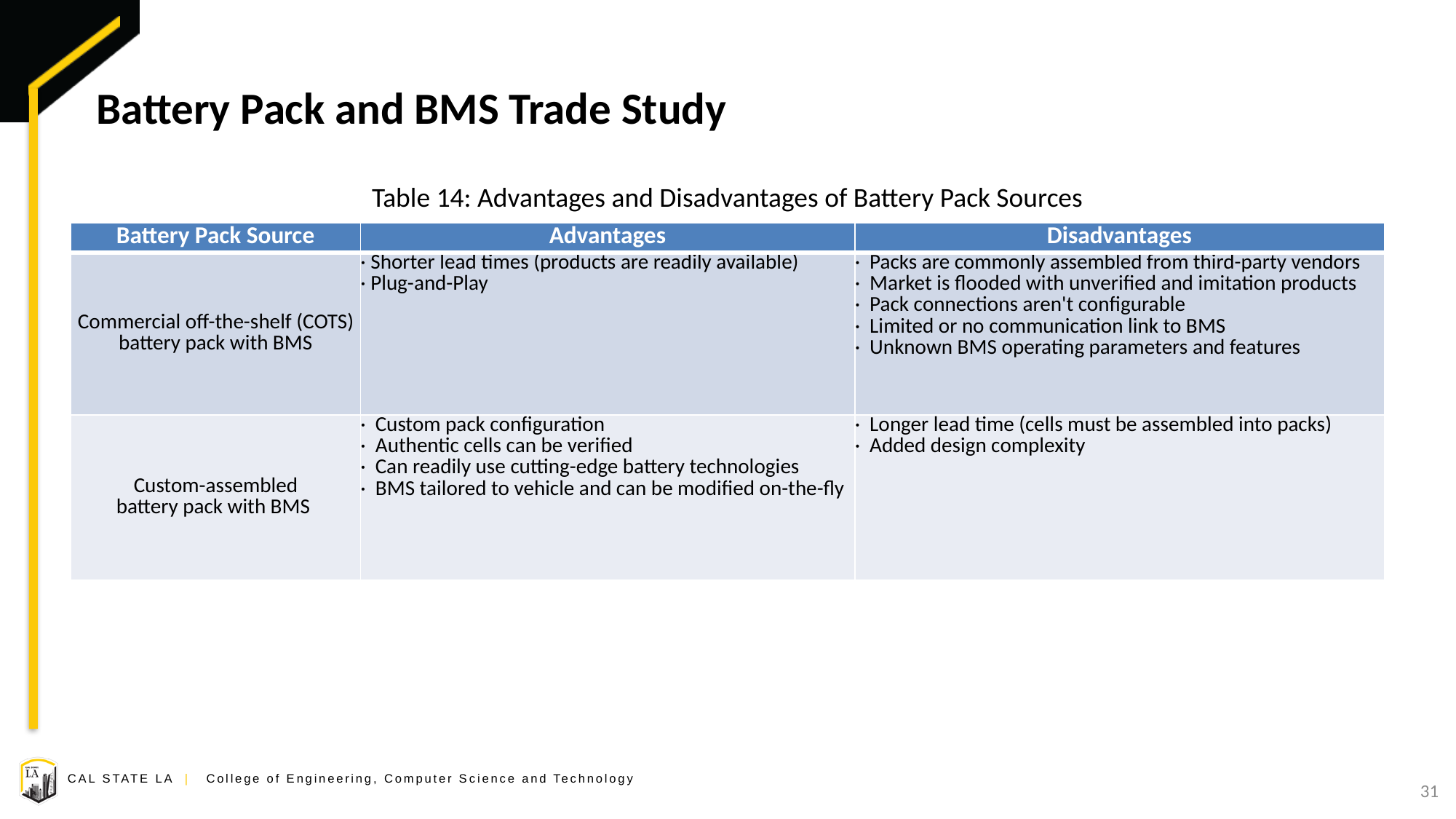

# Battery Pack and BMS Trade Study
Table 14: Advantages and Disadvantages of Battery Pack Sources
| Battery Pack Source | Advantages | Disadvantages |
| --- | --- | --- |
| Commercial off-the-shelf (COTS) battery pack with BMS | · Shorter lead times (products are readily available) · Plug-and-Play | · Packs are commonly assembled from third-party vendors · Market is flooded with unverified and imitation products · Pack connections aren't configurable · Limited or no communication link to BMS · Unknown BMS operating parameters and features |
| Custom-assembled battery pack with BMS | · Custom pack configuration · Authentic cells can be verified · Can readily use cutting-edge battery technologies · BMS tailored to vehicle and can be modified on-the-fly | · Longer lead time (cells must be assembled into packs) · Added design complexity |
31